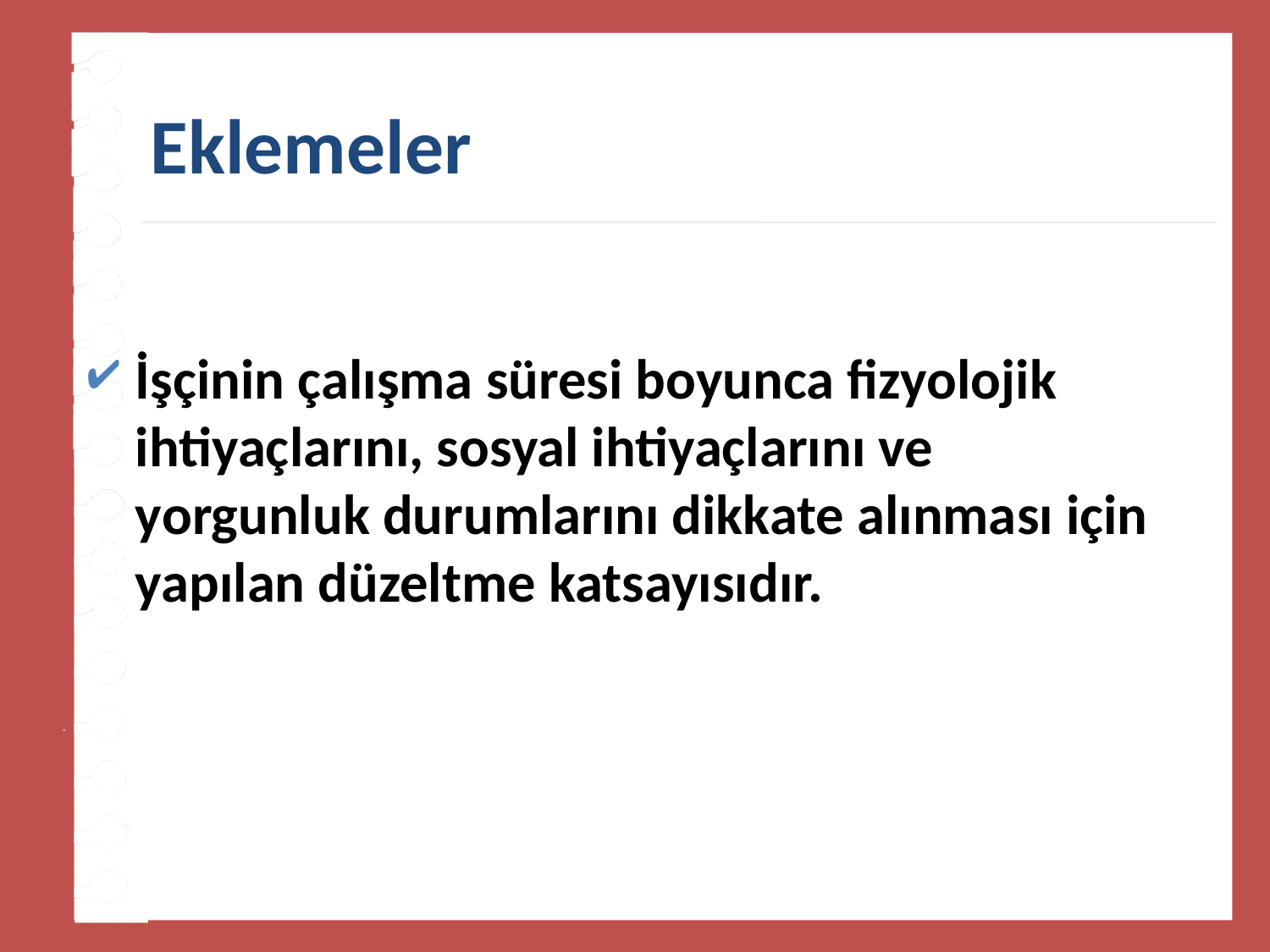

# Eklemeler
İşçinin çalışma süresi boyunca fizyolojik ihtiyaçlarını, sosyal ihtiyaçlarını ve yorgunluk durumlarını dikkate alınması için yapılan düzeltme katsayısıdır.